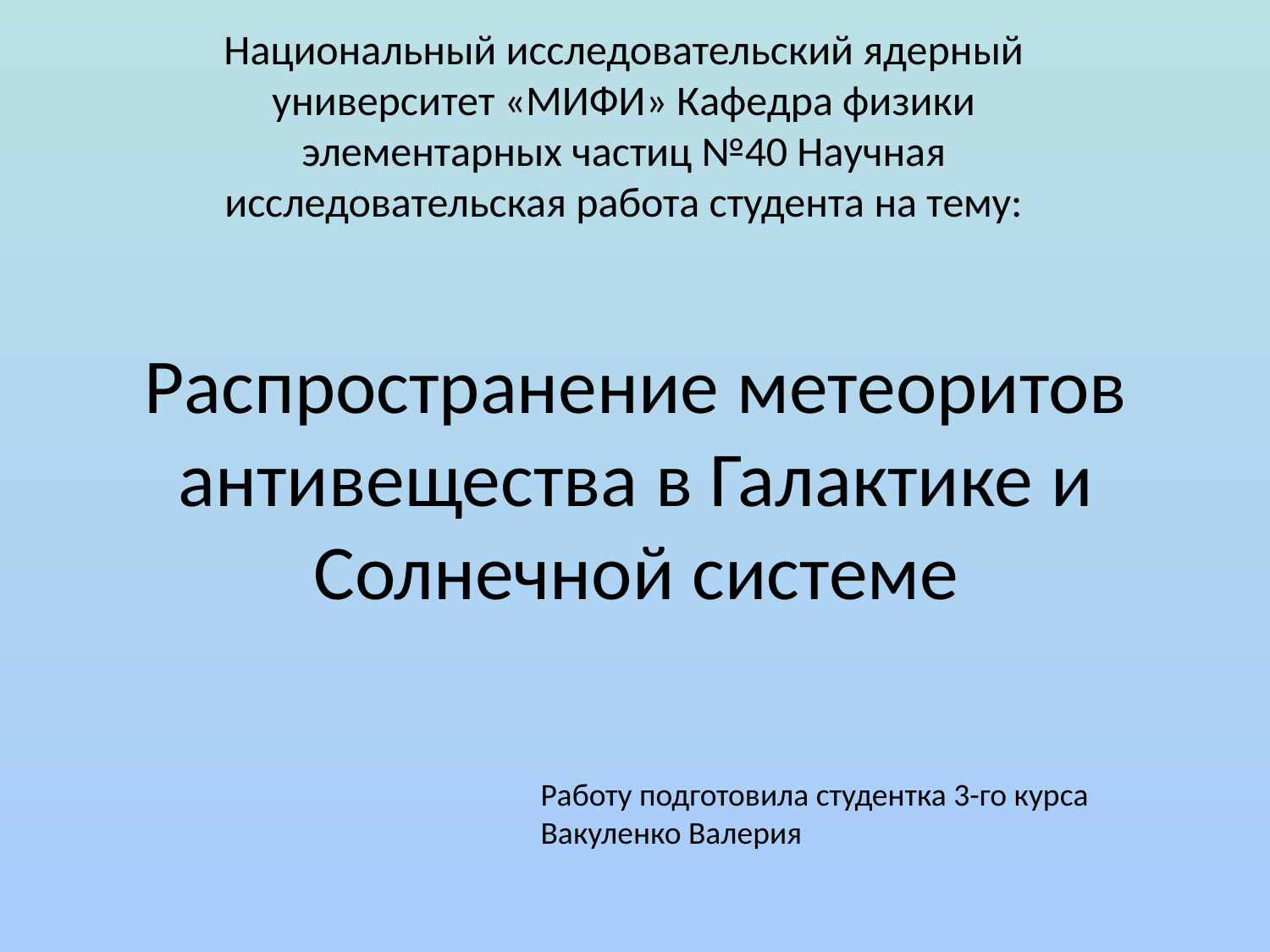

Национальный исследовательский ядерный университет «МИФИ» Кафедра физики элементарных частиц №40 Научная исследовательская работа студента на тему:
# Распространение метеоритов антивещества в Галактике и Солнечной системе
Работу подготовила студентка 3-го курса Вакуленко Валерия